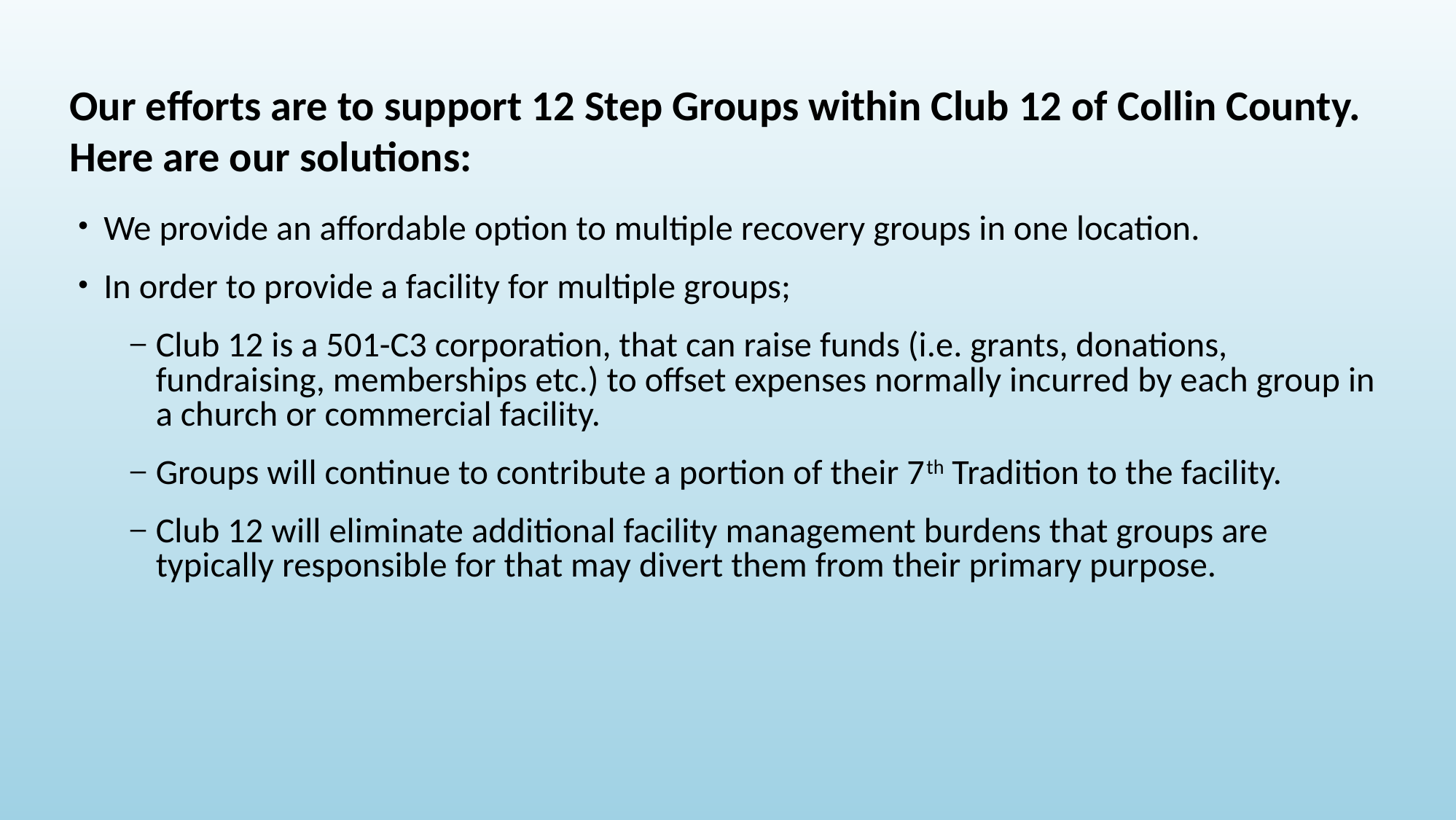

Our efforts are to support 12 Step Groups within Club 12 of Collin County.  Here are our solutions:
We provide an affordable option to multiple recovery groups in one location.
In order to provide a facility for multiple groups;
Club 12 is a 501-C3 corporation, that can raise funds (i.e. grants, donations, fundraising, memberships etc.) to offset expenses normally incurred by each group in a church or commercial facility.
Groups will continue to contribute a portion of their 7th Tradition to the facility.
Club 12 will eliminate additional facility management burdens that groups are typically responsible for that may divert them from their primary purpose.